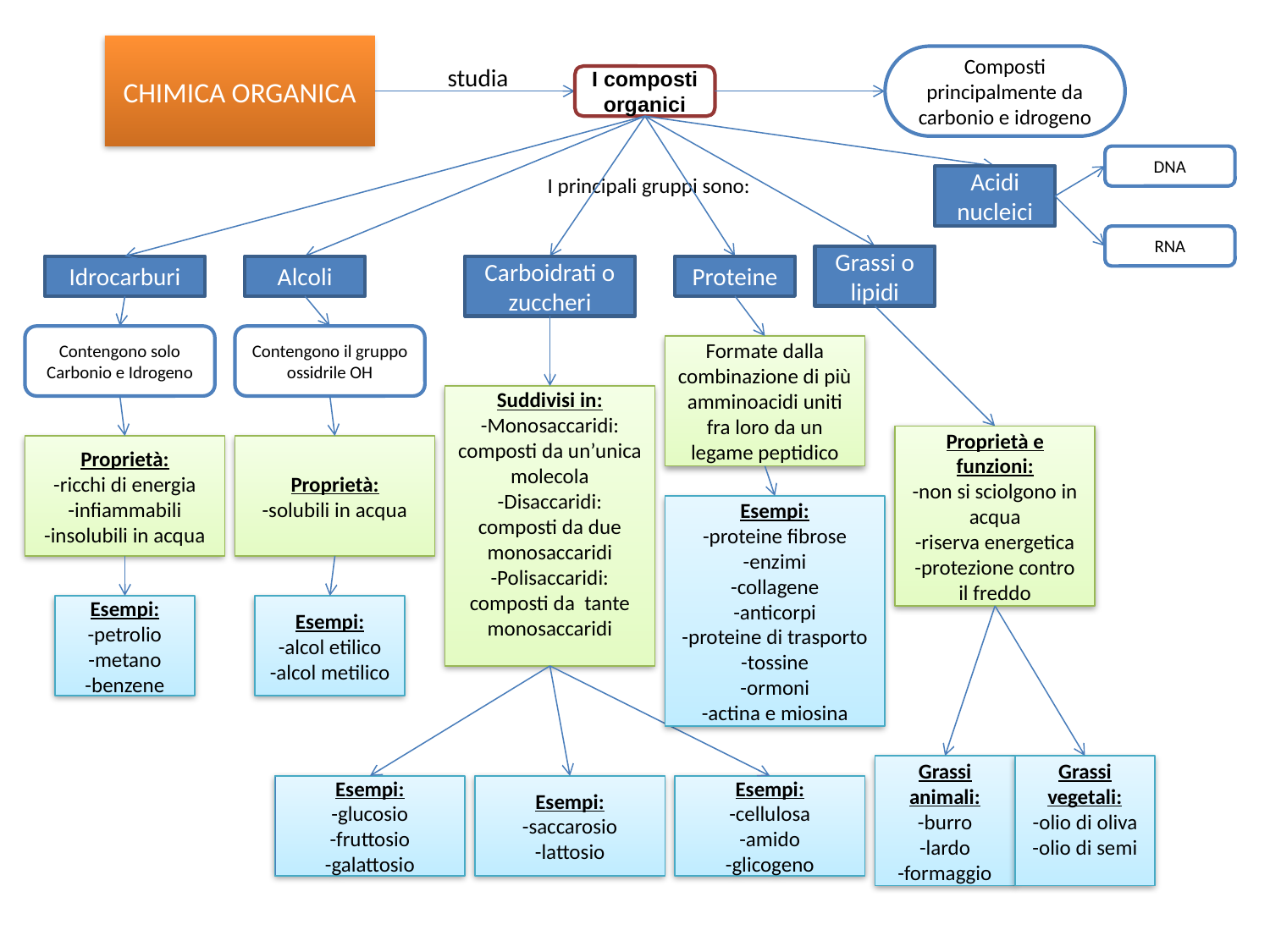

CHIMICA ORGANICA
Composti principalmente da carbonio e idrogeno
studia
I composti organici
DNA
I principali gruppi sono:
Acidi nucleici
RNA
Grassi o lipidi
Idrocarburi
Alcoli
Carboidrati o zuccheri
Proteine
Contengono solo Carbonio e Idrogeno
Contengono il gruppo ossidrile OH
Formate dalla combinazione di più amminoacidi uniti fra loro da un legame peptidico
Suddivisi in:
-Monosaccaridi: composti da un’unica molecola
-Disaccaridi: composti da due monosaccaridi
-Polisaccaridi: composti da  tante monosaccaridi

Proprietà e funzioni:
-non si sciolgono in acqua
-riserva energetica
-protezione contro il freddo
Proprietà:
-ricchi di energia
-infiammabili
-insolubili in acqua
Proprietà:
-solubili in acqua
Esempi:
-proteine fibrose
-enzimi
-collagene
-anticorpi
-proteine di trasporto
-tossine
-ormoni
-actina e miosina
Esempi:
-petrolio
-metano
-benzene
Esempi:
-alcol etilico
-alcol metilico
Grassi animali:
-burro
-lardo
-formaggio
Grassi vegetali:
-olio di oliva
-olio di semi

Esempi:
-glucosio
-fruttosio
-galattosio
Esempi:
-saccarosio
-lattosio
Esempi:
-cellulosa
-amido
-glicogeno